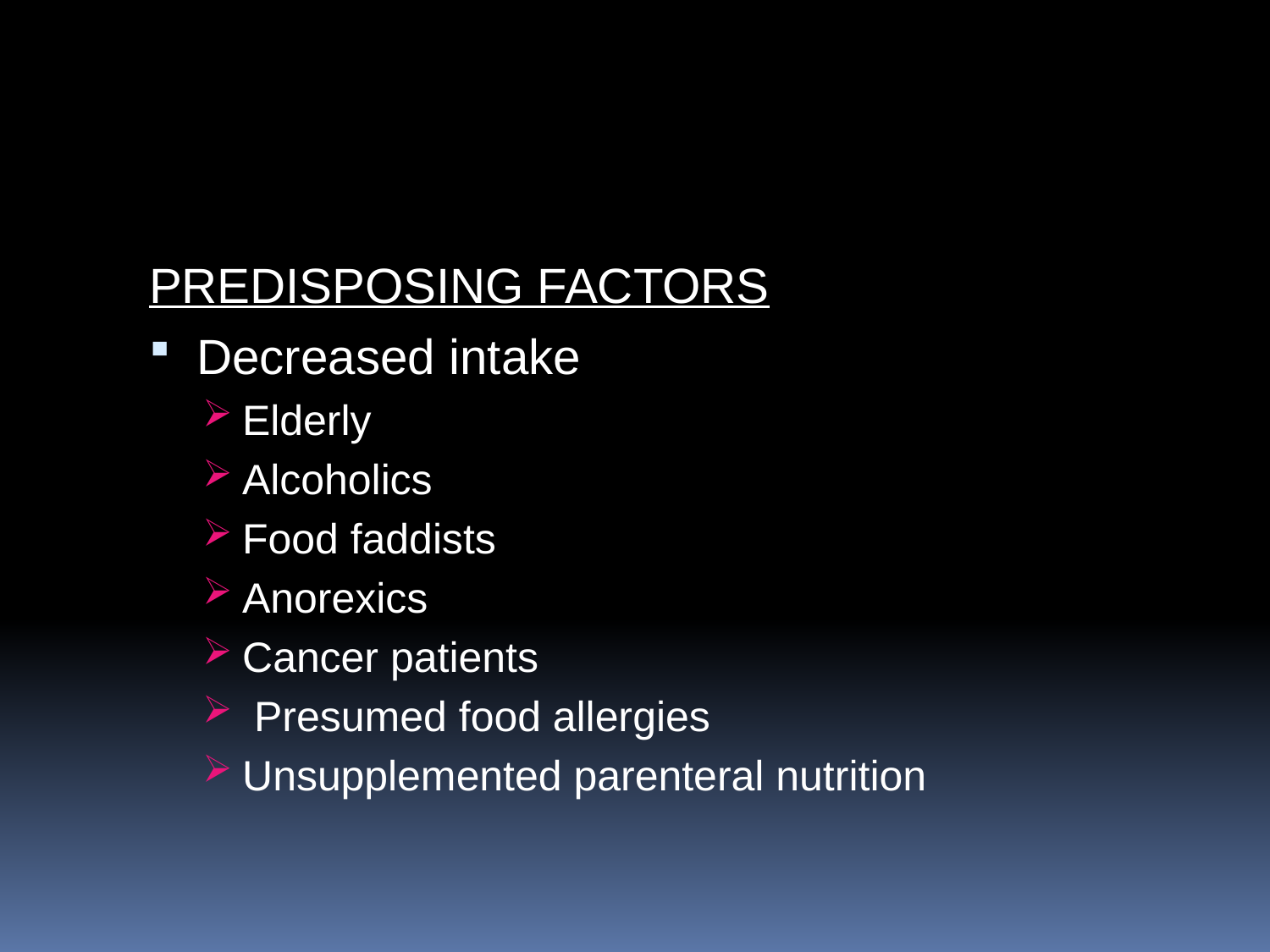

#
PREDISPOSING FACTORS
Decreased intake
Elderly
Alcoholics
Food faddists
Anorexics
Cancer patients
 Presumed food allergies
Unsupplemented parenteral nutrition